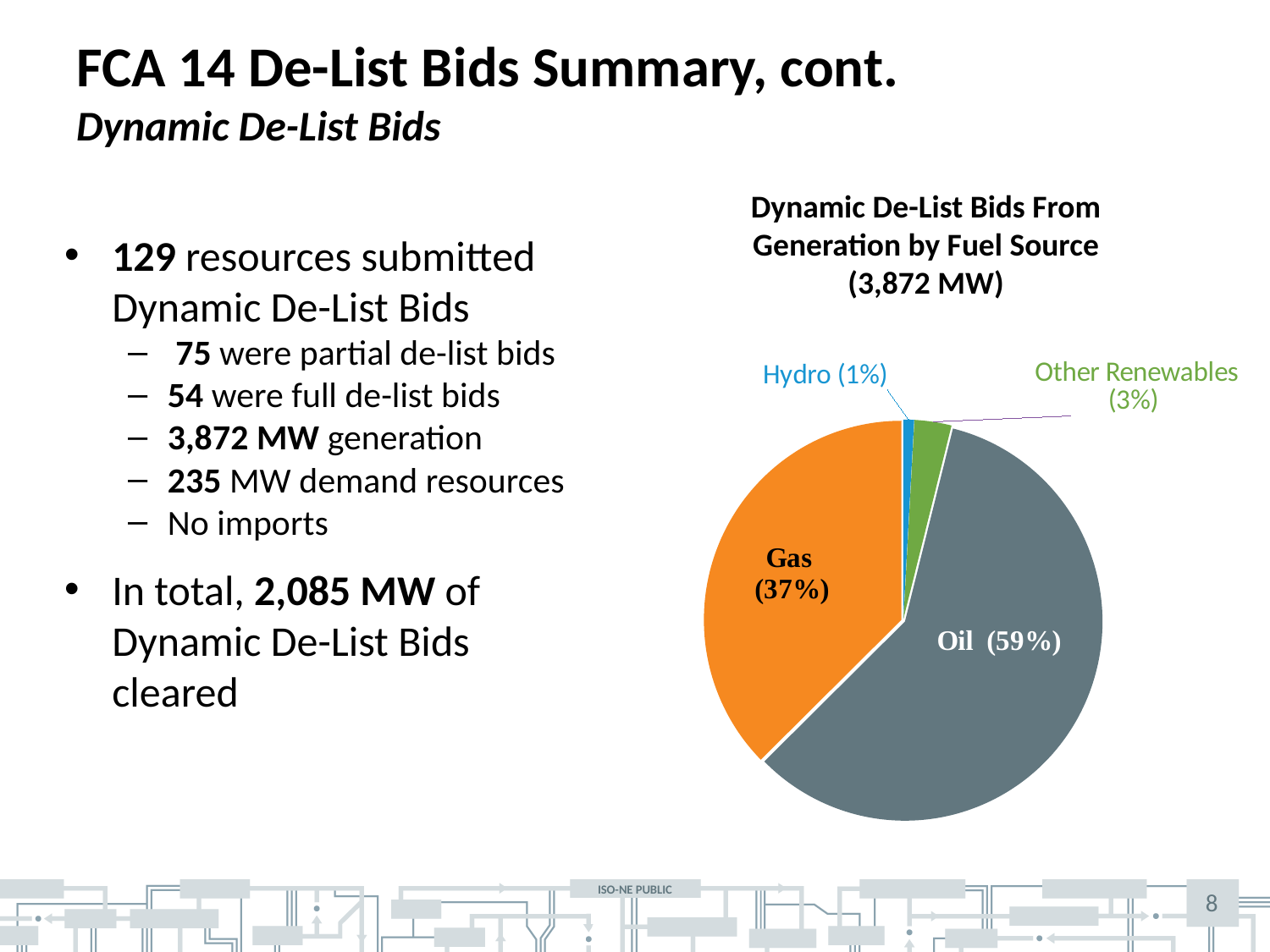

# FCA 14 De-List Bids Summary, cont. Dynamic De-List Bids
Dynamic De-List Bids From Generation by Fuel Source
(3,872 MW)
129 resources submitted Dynamic De-List Bids
 75 were partial de-list bids
54 were full de-list bids
3,872 MW generation
235 MW demand resources
No imports
In total, 2,085 MW of Dynamic De-List Bids cleared

### Chart

| Category | Total |
|---|---|
| Hydro | 34.153999999999996 |
| Other Renewables | 117.10599999999998 |
| Oil | 2272.85 |
| Gas | 1447.9930000000002 |
8